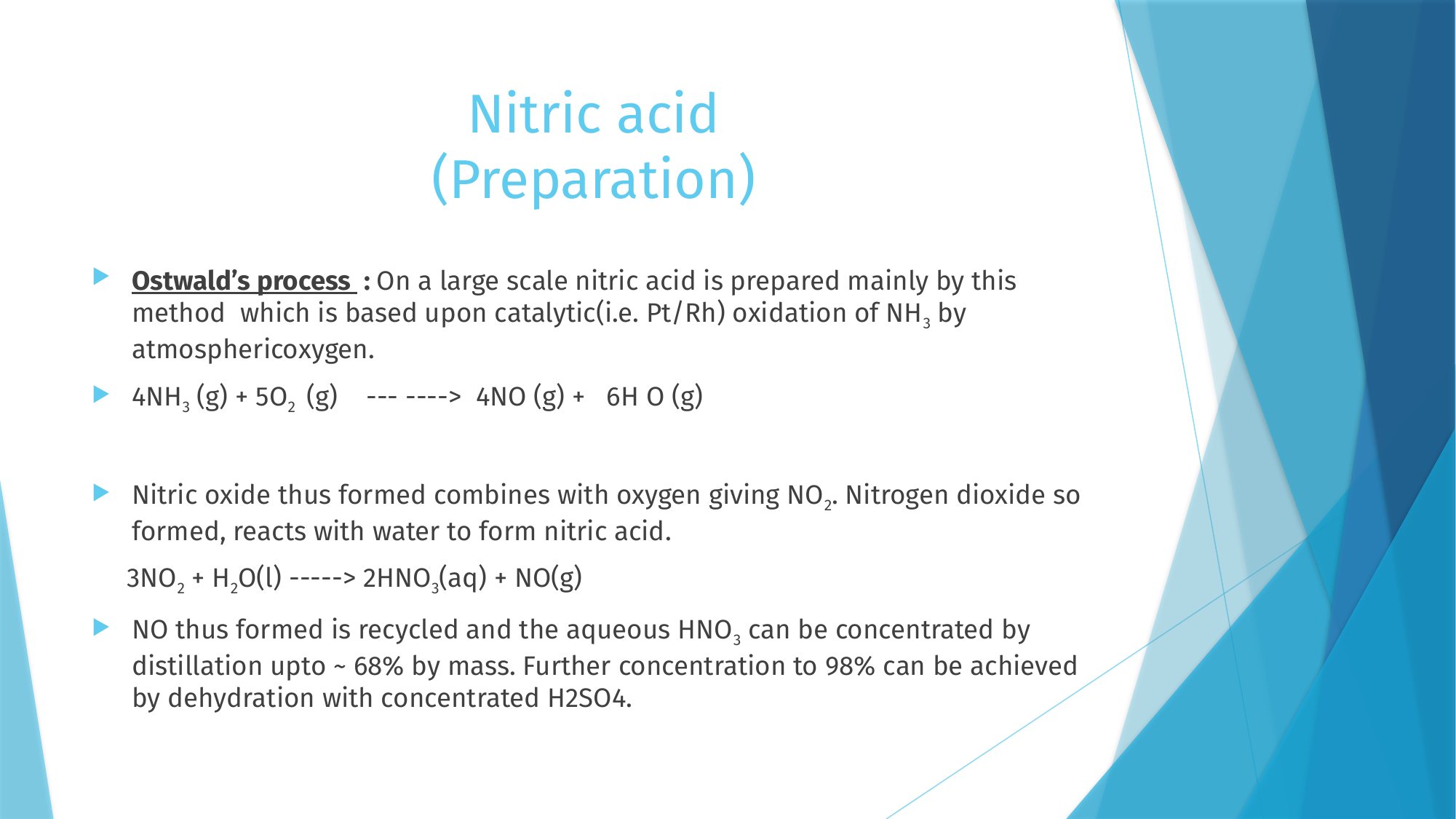

# Nitric acid (Preparation)
Ostwald’s process  : On a large scale nitric acid is prepared mainly by this method  which is based upon catalytic(i.e. Pt/Rh) oxidation of NH3 by atmosphericoxygen.
4NH3 (g) + 5O2  (g)    --- ---->  4NO (g) +   6H O (g)

Nitric oxide thus formed combines with oxygen giving NO2. Nitrogen dioxide so formed, reacts with water to form nitric acid.
     3NO2 + H2O(l) -----> 2HNO3(aq) + NO(g)
NO thus formed is recycled and the aqueous HNO3 can be concentrated by distillation upto ~ 68% by mass. Further concentration to 98% can be achieved by dehydration with concentrated H2SO4.